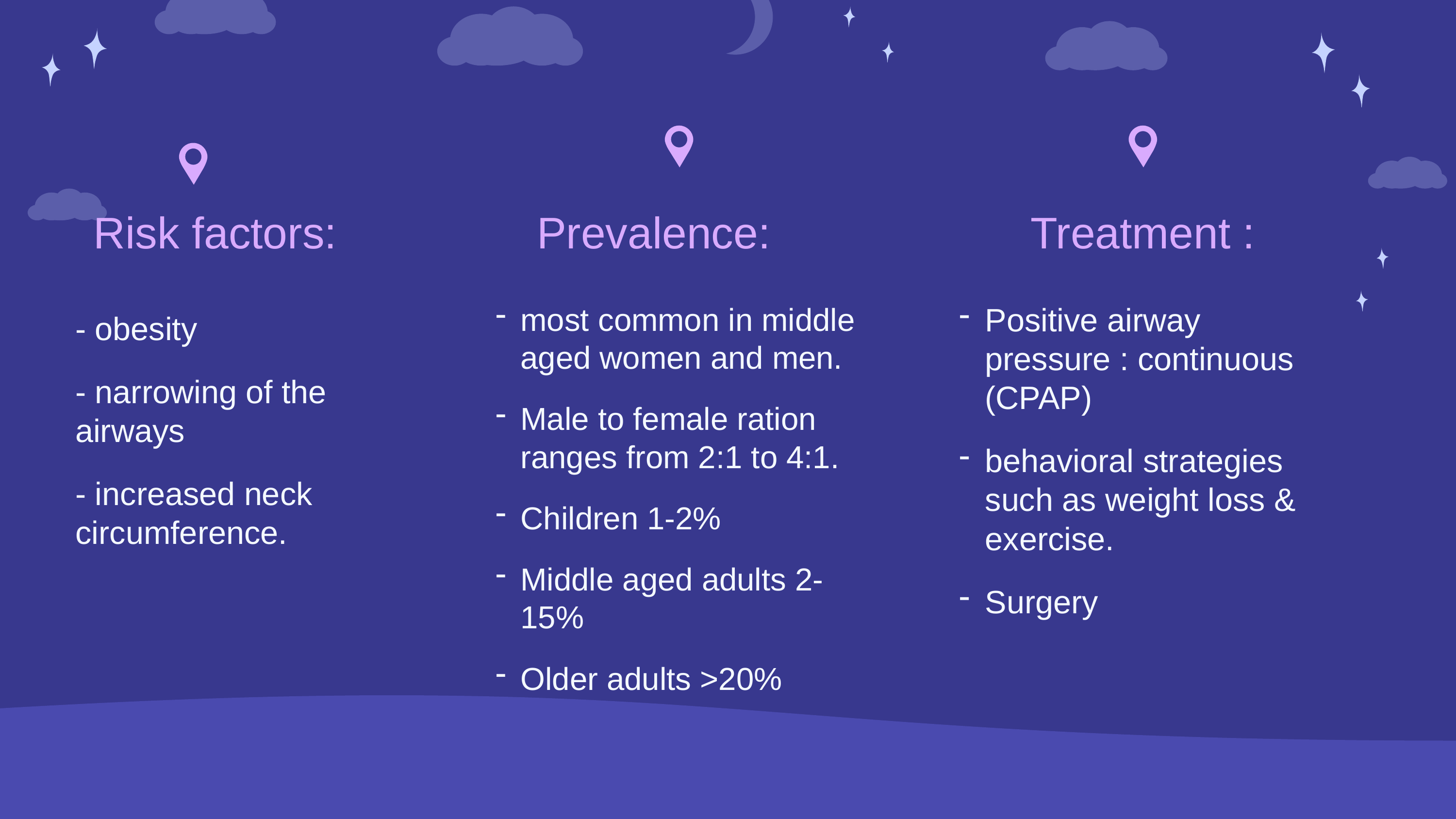

Risk factors:
Prevalence:
Treatment :
Positive airway pressure : continuous (CPAP)
behavioral strategies such as weight loss &  exercise.
Surgery
most common in middle aged women and men.
Male to female ration ranges from 2:1 to 4:1.
Children 1-2%
Middle aged adults 2-15%
Older adults >20%
- obesity
- narrowing of the airways
- increased neck circumference.